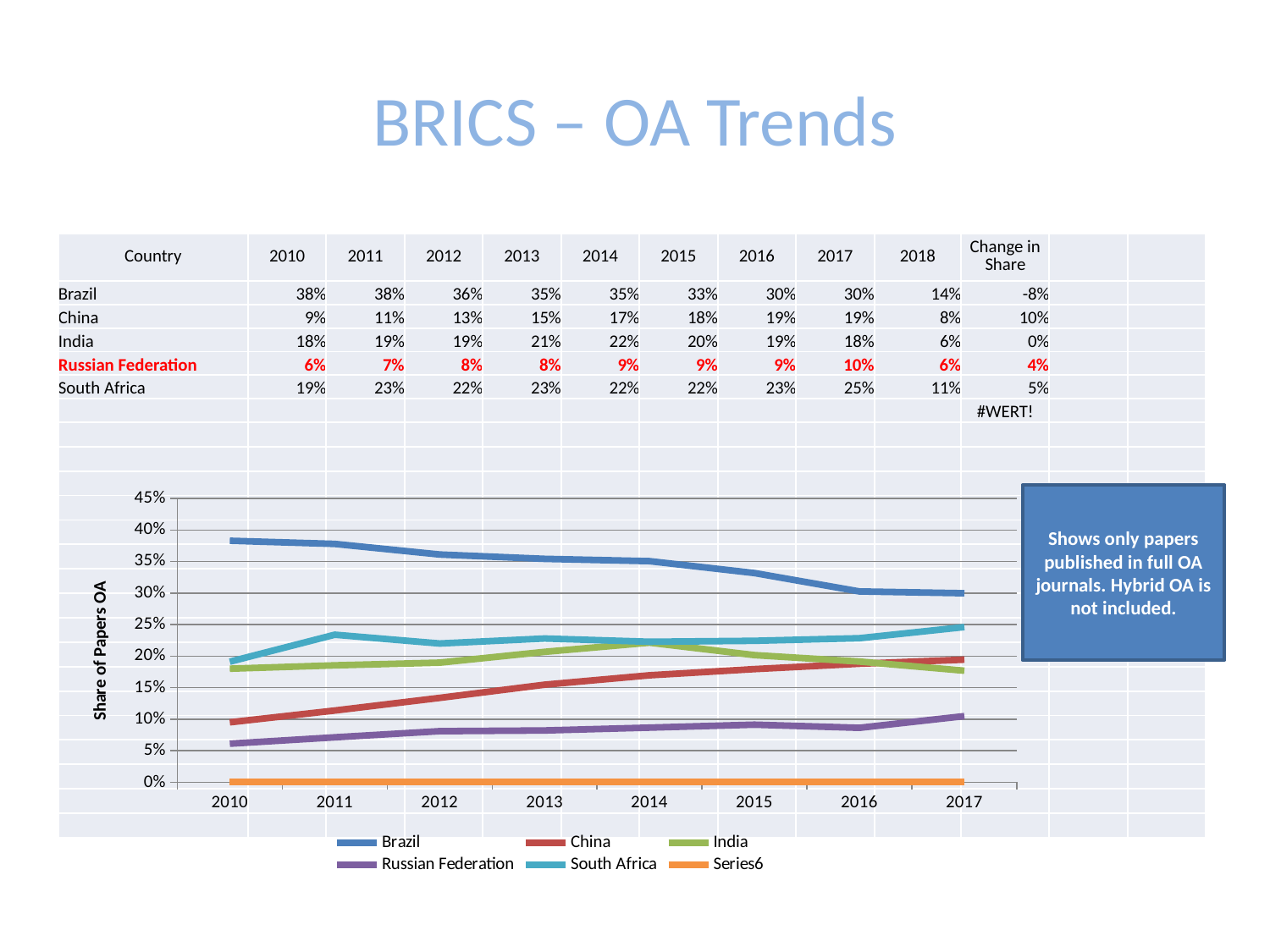

# BRICS – OA Trends
| Country | 2010 | 2011 | 2012 | 2013 | 2014 | 2015 | 2016 | 2017 | 2018 | Change in Share |  |  |
| --- | --- | --- | --- | --- | --- | --- | --- | --- | --- | --- | --- | --- |
| Brazil | 38% | 38% | 36% | 35% | 35% | 33% | 30% | 30% | 14% | -8% |  |  |
| China | 9% | 11% | 13% | 15% | 17% | 18% | 19% | 19% | 8% | 10% |  |  |
| India | 18% | 19% | 19% | 21% | 22% | 20% | 19% | 18% | 6% | 0% |  |  |
| Russian Federation | 6% | 7% | 8% | 8% | 9% | 9% | 9% | 10% | 6% | 4% |  |  |
| South Africa | 19% | 23% | 22% | 23% | 22% | 22% | 23% | 25% | 11% | 5% |  |  |
|  |  |  |  |  |  |  |  |  |  | #WERT! |  |  |
|  |  |  |  |  |  |  |  |  |  |  |  |  |
|  |  |  |  |  |  |  |  |  |  |  |  |  |
|  |  |  |  |  |  |  |  |  |  |  |  |  |
|  |  |  |  |  |  |  |  |  |  |  |  |  |
|  |  |  |  |  |  |  |  |  |  |  |  |  |
|  |  |  |  |  |  |  |  |  |  |  |  |  |
|  |  |  |  |  |  |  |  |  |  |  |  |  |
|  |  |  |  |  |  |  |  |  |  |  |  |  |
|  |  |  |  |  |  |  |  |  |  |  |  |  |
|  |  |  |  |  |  |  |  |  |  |  |  |  |
|  |  |  |  |  |  |  |  |  |  |  |  |  |
|  |  |  |  |  |  |  |  |  |  |  |  |  |
|  |  |  |  |  |  |  |  |  |  |  |  |  |
|  |  |  |  |  |  |  |  |  |  |  |  |  |
|  |  |  |  |  |  |  |  |  |  |  |  |  |
|  |  |  |  |  |  |  |  |  |  |  |  |  |
|  |  |  |  |  |  |  |  |  |  |  |  |  |

### Chart

| Category | Brazil | China | India | Russian Federation | South Africa |  |
|---|---|---|---|---|---|---|
| 2010 | 0.3828411811652035 | 0.09492988133764833 | 0.1800286253604099 | 0.0610036832412523 | 0.19111064848547935 | 0.0 |
| 2011 | 0.37785324439053974 | 0.11361371813153702 | 0.18532055897066696 | 0.07121092083612651 | 0.23388414744870165 | 0.0 |
| 2012 | 0.36103385116342174 | 0.13370529504497541 | 0.18959114110803982 | 0.08093380395070902 | 0.21997839275326186 | 0.0 |
| 2013 | 0.35415598838202633 | 0.15457051088237742 | 0.20675704235983214 | 0.08200429159658992 | 0.2278725210278571 | 0.0 |
| 2014 | 0.3505367127872332 | 0.1695502256285094 | 0.22130134594202508 | 0.08658352747704536 | 0.2227116984826236 | 0.0 |
| 2015 | 0.3317012288786482 | 0.1794341229108647 | 0.2015539762774636 | 0.09119893406933308 | 0.22424397744746283 | 0.0 |
| 2016 | 0.30254885453796415 | 0.1878542637117897 | 0.19136080373433167 | 0.08626395917408665 | 0.2283983295100288 | 0.0 |
| 2017 | 0.2997070670084218 | 0.194414494287226 | 0.17689599846739626 | 0.1047863740060688 | 0.2460691823899371 | 0.0 |
Shows only papers published in full OA journals. Hybrid OA is not included.